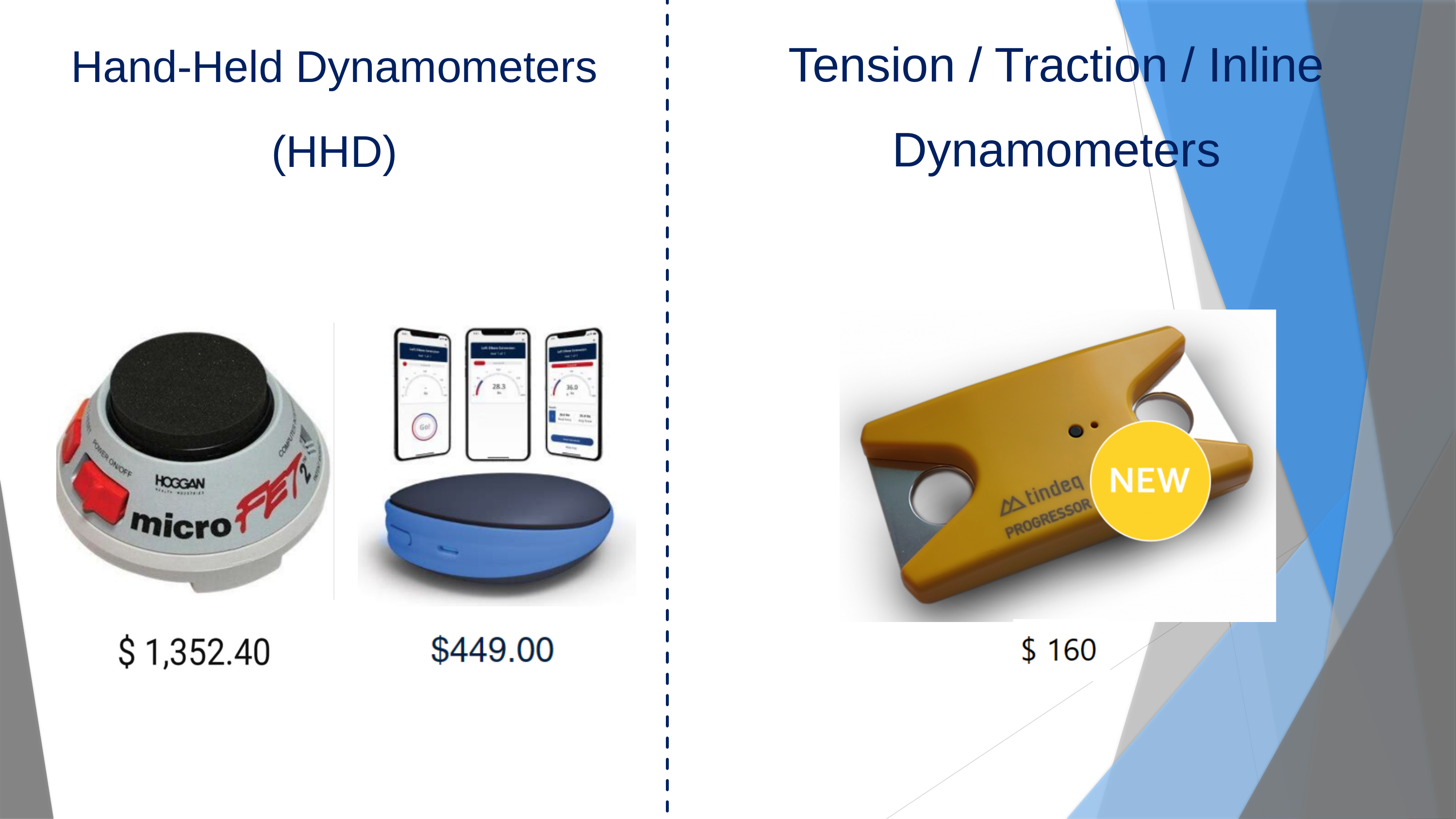

Hand-Held Dynamometers (HHD)
Tension / Traction / Inline Dynamometers